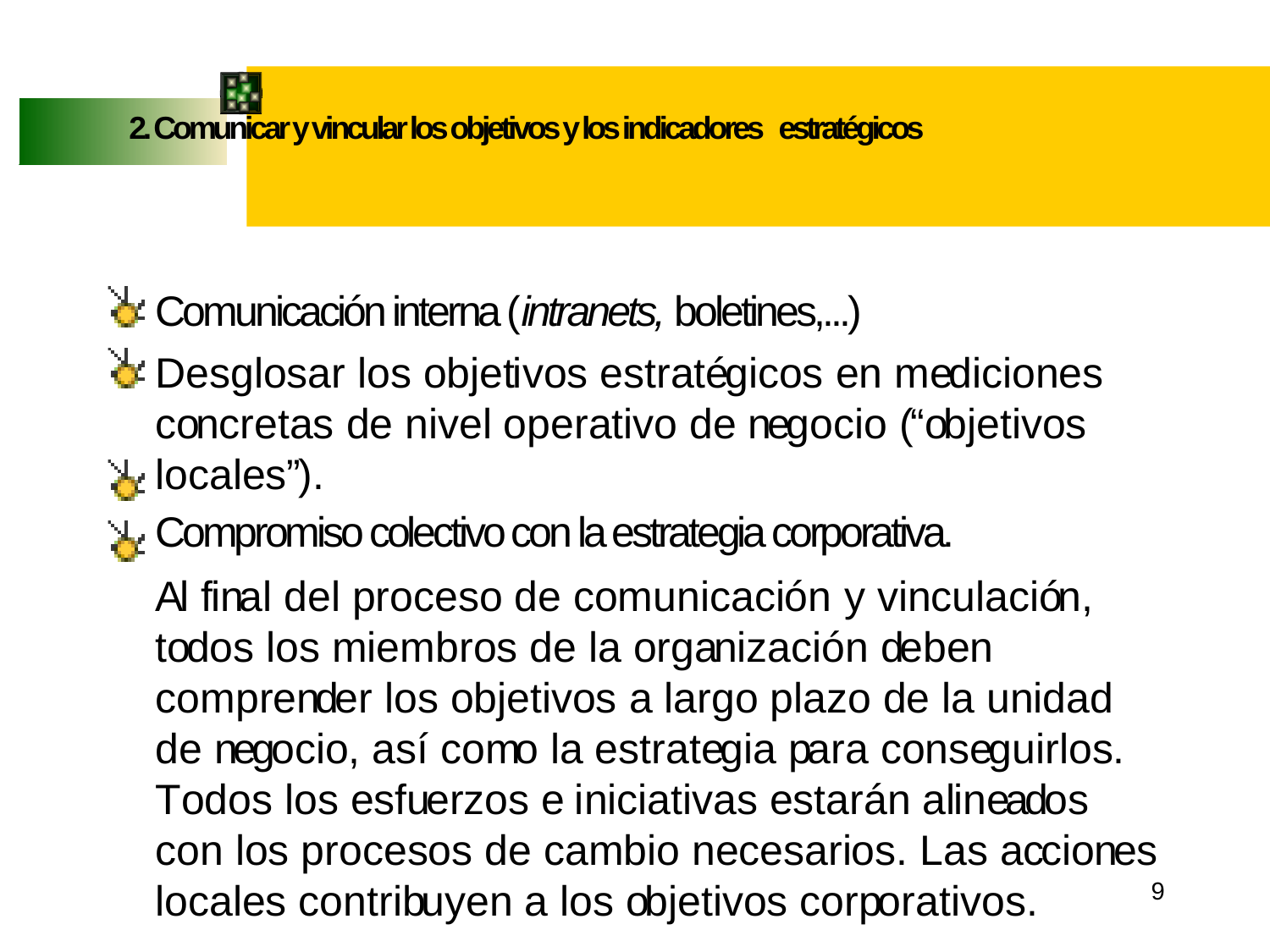

2. Comunicar y vincular los objetivos y los indicadores  estratégicos

Comunicación interna (intranets, boletines,...)
Desglosar los objetivos estratégicos en mediciones concretas de nivel operativo de negocio (“objetivos locales”).
Compromiso colectivo con la estrategia corporativa.
Al final del proceso de comunicación y vinculación, todos los miembros de la organización deben comprender los objetivos a largo plazo de la unidad de negocio, así como la estrategia para conseguirlos. Todos los esfuerzos e iniciativas estarán alineados con los procesos de cambio necesarios. Las acciones locales contribuyen a los objetivos corporativos.

9